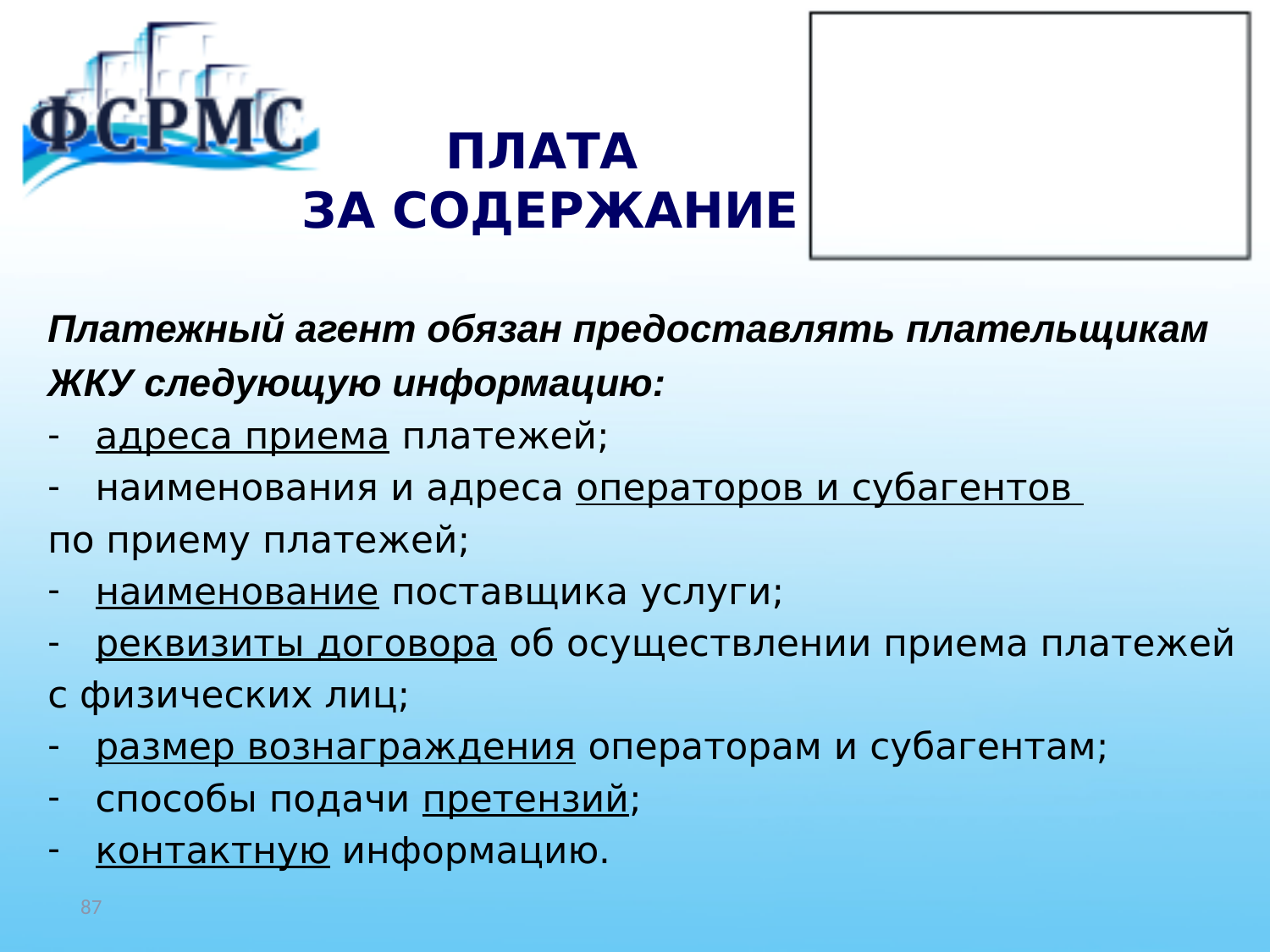

# ПЛАТА ЗА СОДЕРЖАНИЕ
Платежный агент обязан предоставлять плательщикам
ЖКУ следующую информацию:
адреса приема платежей;
наименования и адреса операторов и субагентов
по приему платежей;
наименование поставщика услуги;
реквизиты договора об осуществлении приема платежей
с физических лиц;
размер вознаграждения операторам и субагентам;
способы подачи претензий;
контактную информацию.

87